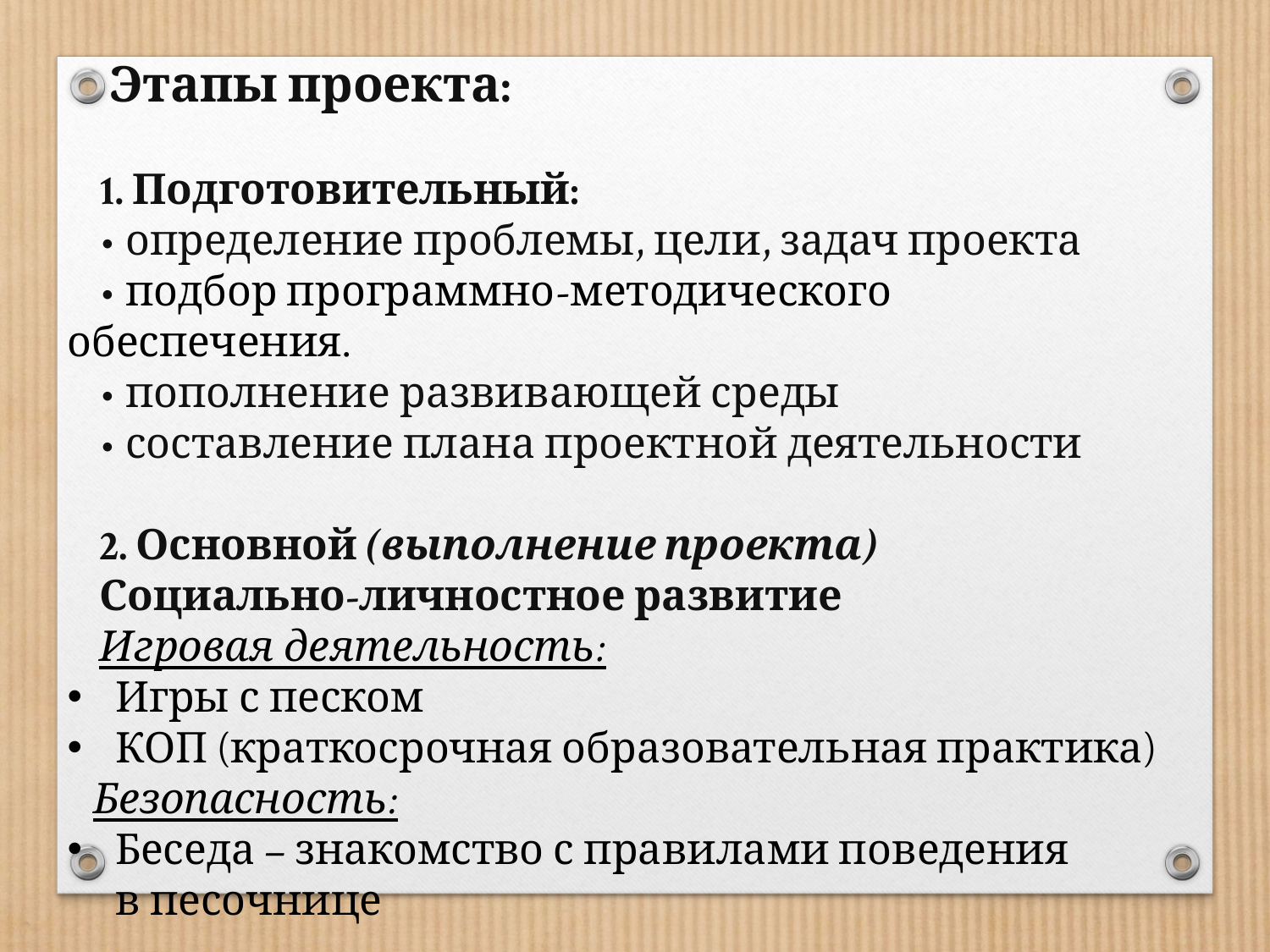

Этапы проекта:

1. Подготовительный:
• определение проблемы, цели, задач проекта
• подбор программно-методического обеспечения.
• пополнение развивающей среды
• составление плана проектной деятельности

2. Основной (выполнение проекта)
Социально-личностное развитие
Игровая деятельность:
Игры с песком
КОП (краткосрочная образовательная практика)
   Безопасность:
Беседа – знакомство с правилами поведения в песочнице